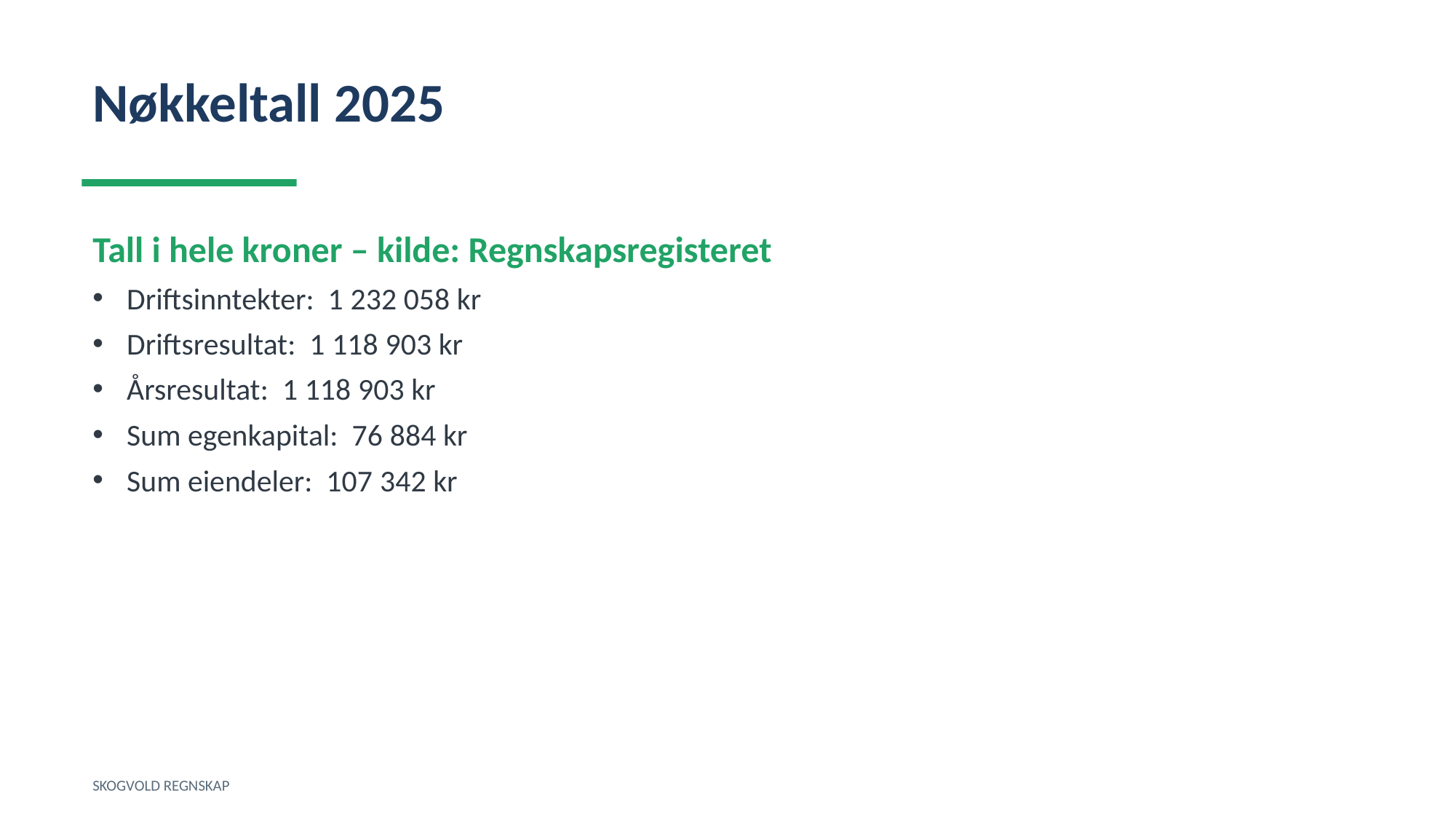

Nøkkeltall 2025

Tall i hele kroner – kilde: Regnskapsregisteret
Driftsinntekter:  1 232 058 kr
Driftsresultat:  1 118 903 kr
Årsresultat:  1 118 903 kr
Sum egenkapital:  76 884 kr
Sum eiendeler:  107 342 kr
SKOGVOLD REGNSKAP